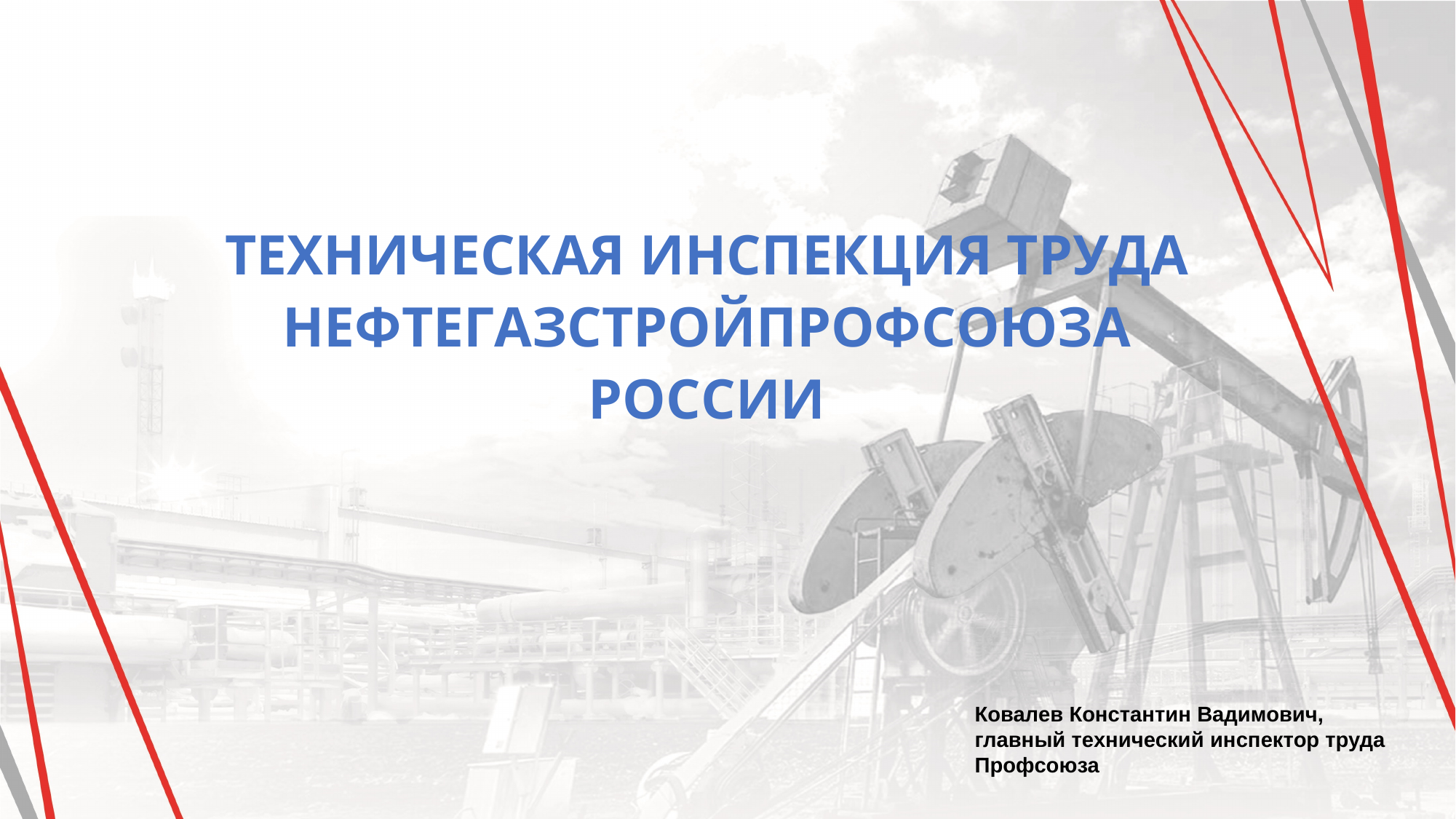

Техническая инспекция труда нефтегазстройпрофсоюза россии
Ковалев Константин Вадимович,
главный технический инспектор труда Профсоюза